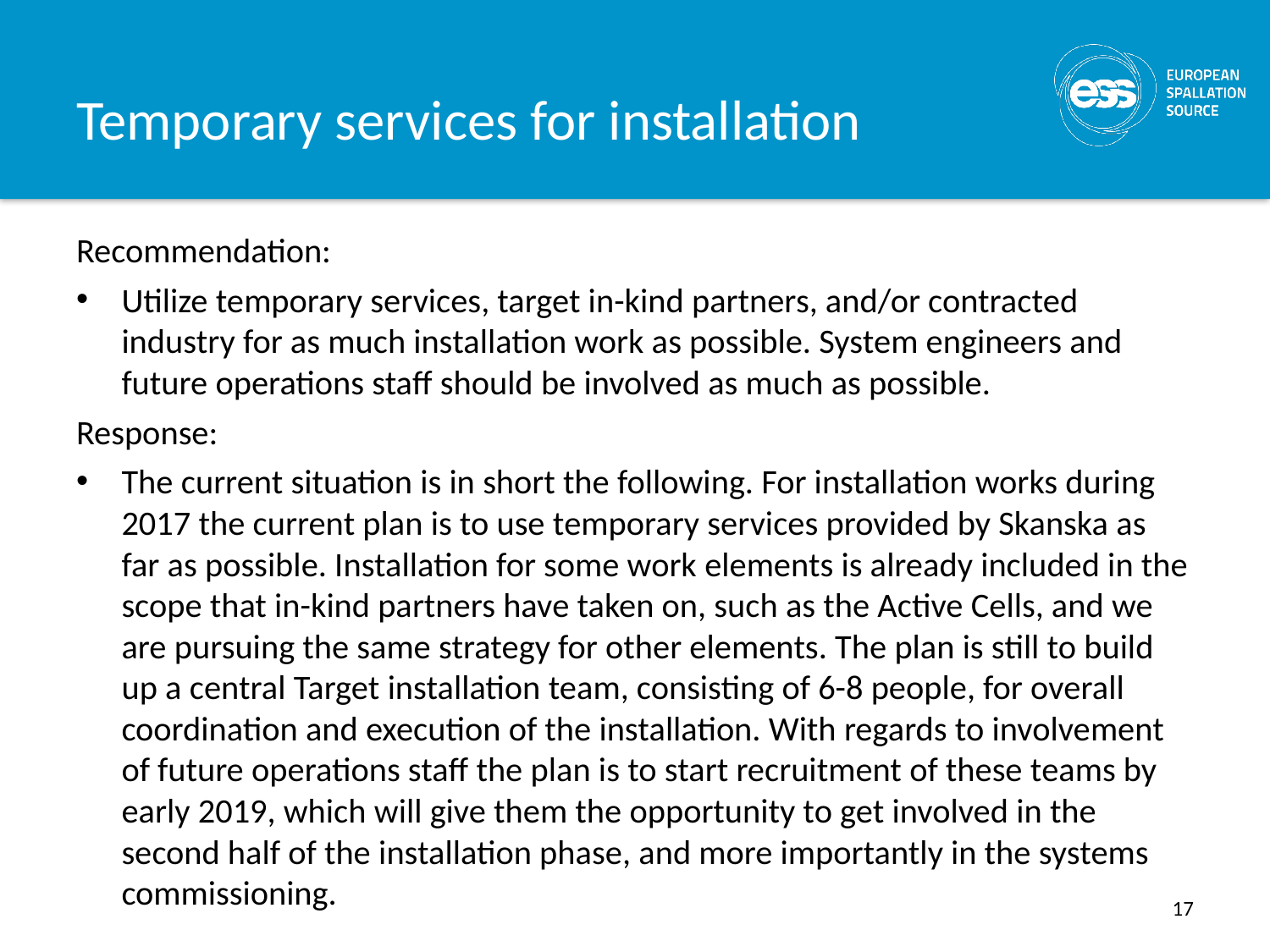

# Temporary services for installation
Recommendation:
Utilize temporary services, target in-kind partners, and/or contracted industry for as much installation work as possible. System engineers and future operations staff should be involved as much as possible.
Response:
The current situation is in short the following. For installation works during 2017 the current plan is to use temporary services provided by Skanska as far as possible. Installation for some work elements is already included in the scope that in-kind partners have taken on, such as the Active Cells, and we are pursuing the same strategy for other elements. The plan is still to build up a central Target installation team, consisting of 6-8 people, for overall coordination and execution of the installation. With regards to involvement of future operations staff the plan is to start recruitment of these teams by early 2019, which will give them the opportunity to get involved in the second half of the installation phase, and more importantly in the systems commissioning.
17